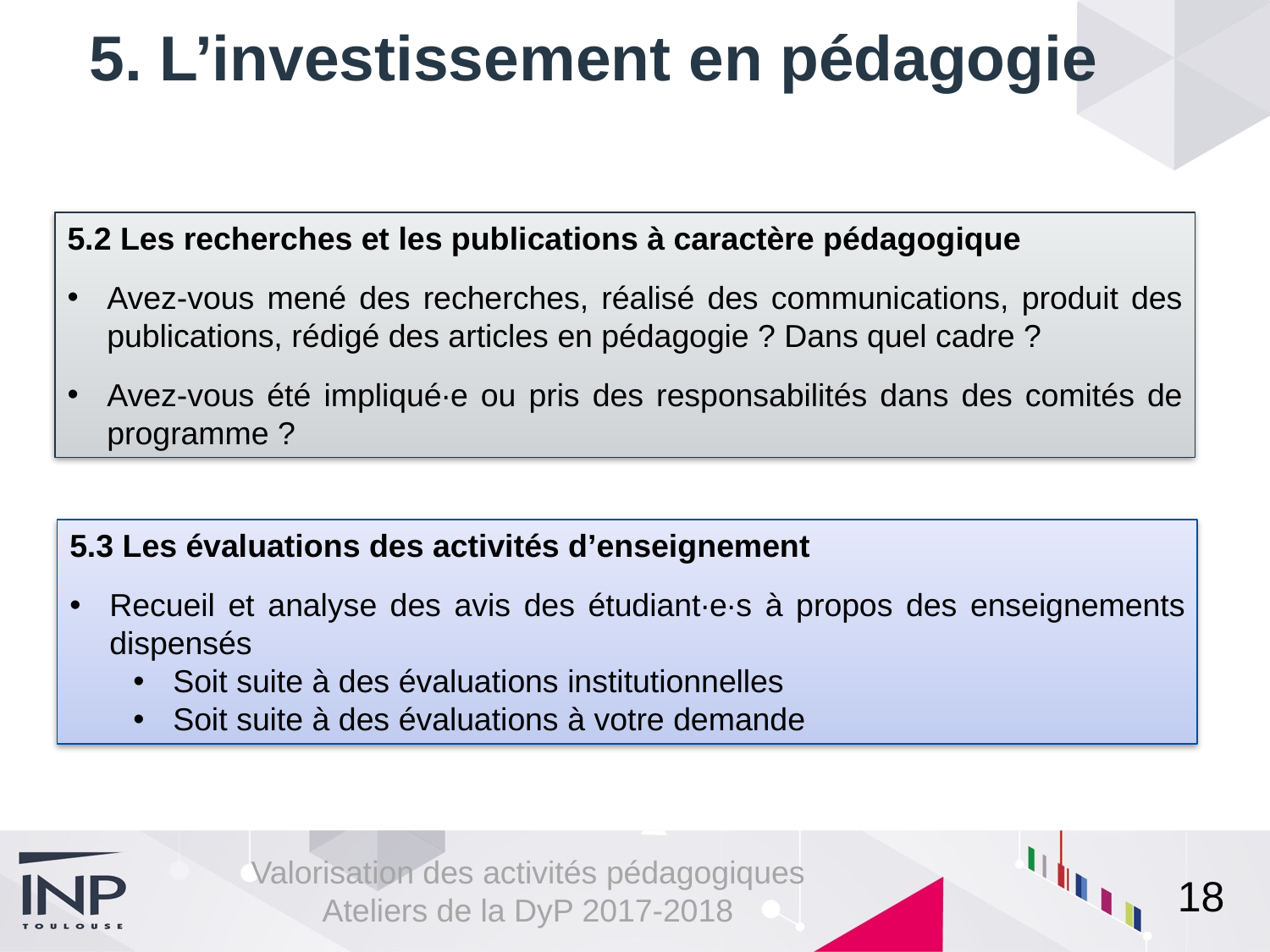

# 5. L’investissement en pédagogie
5.2 Les recherches et les publications à caractère pédagogique
Avez-vous mené des recherches, réalisé des communications, produit des publications, rédigé des articles en pédagogie ? Dans quel cadre ?
Avez-vous été impliqué∙e ou pris des responsabilités dans des comités de programme ?
5.3 Les évaluations des activités d’enseignement
Recueil et analyse des avis des étudiant∙e∙s à propos des enseignements dispensés
Soit suite à des évaluations institutionnelles
Soit suite à des évaluations à votre demande
18